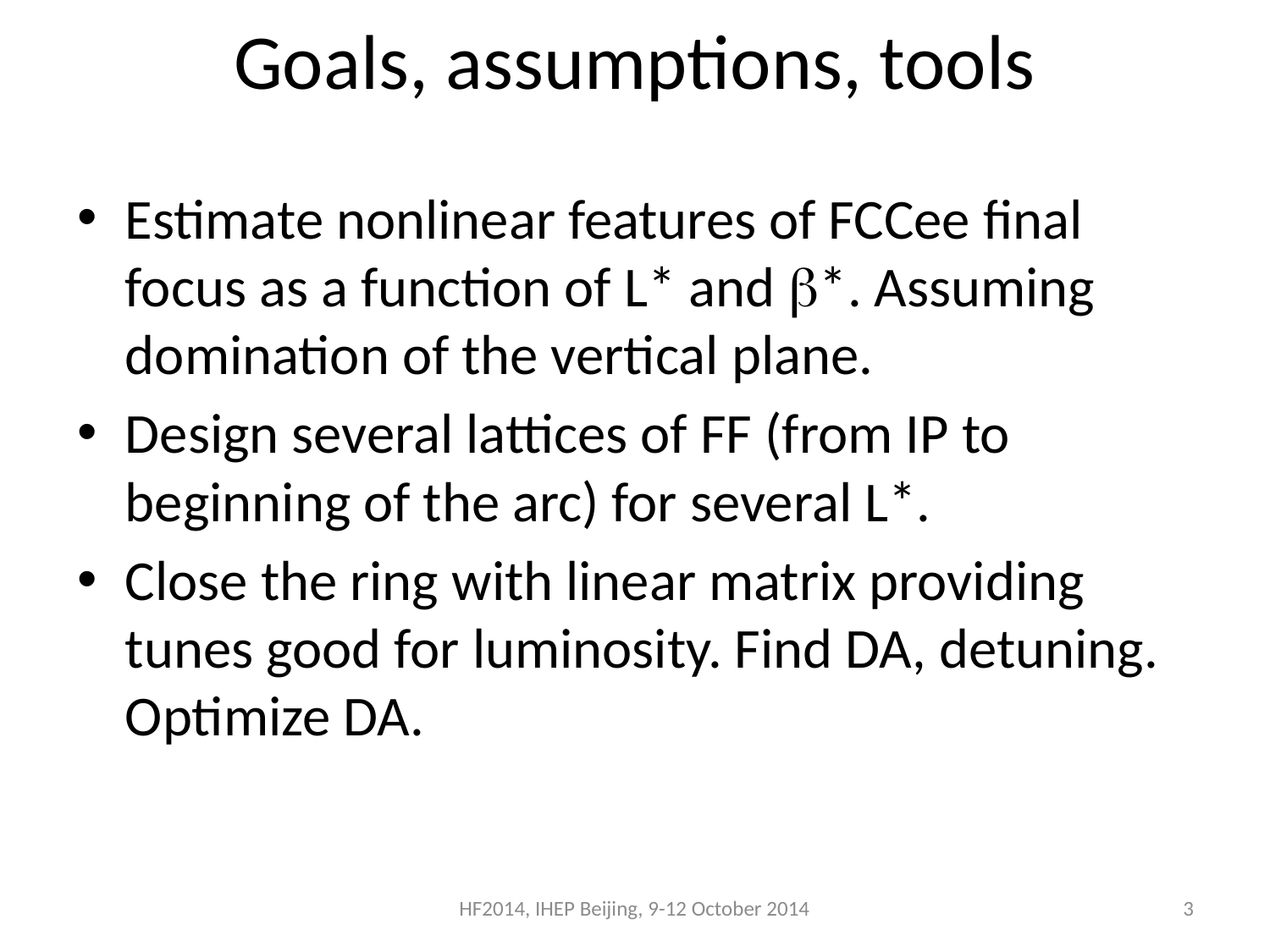

# Goals, assumptions, tools
Estimate nonlinear features of FCCee final focus as a function of L* and β*. Assuming domination of the vertical plane.
Design several lattices of FF (from IP to beginning of the arc) for several L*.
Close the ring with linear matrix providing tunes good for luminosity. Find DA, detuning. Optimize DA.
HF2014, IHEP Beijing, 9-12 October 2014
3